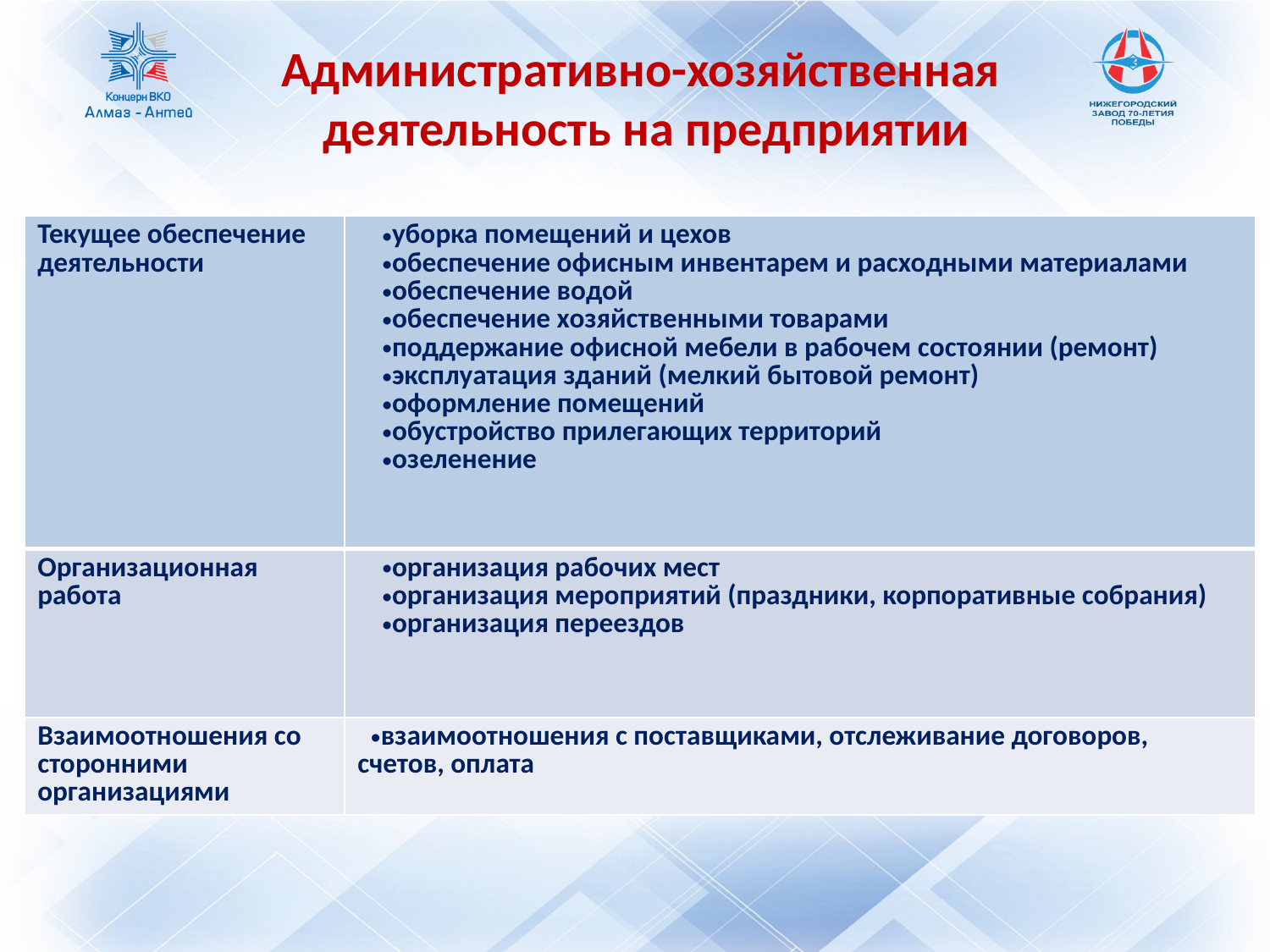

# Административно-хозяйственная деятельность на предприятии
| Текущее обеспечение деятельности | уборка помещений и цехов обеспечение офисным инвентарем и расходными материалами обеспечение водой обеспечение хозяйственными товарами поддержание офисной мебели в рабочем состоянии (ремонт) эксплуатация зданий (мелкий бытовой ремонт) оформление помещений обустройство прилегающих территорий озеленение |
| --- | --- |
| Организационная работа | организация рабочих мест организация мероприятий (праздники, корпоративные собрания) организация переездов |
| Взаимоотношения со сторонними организациями | взаимоотношения с поставщиками, отслеживание договоров, счетов, оплата |